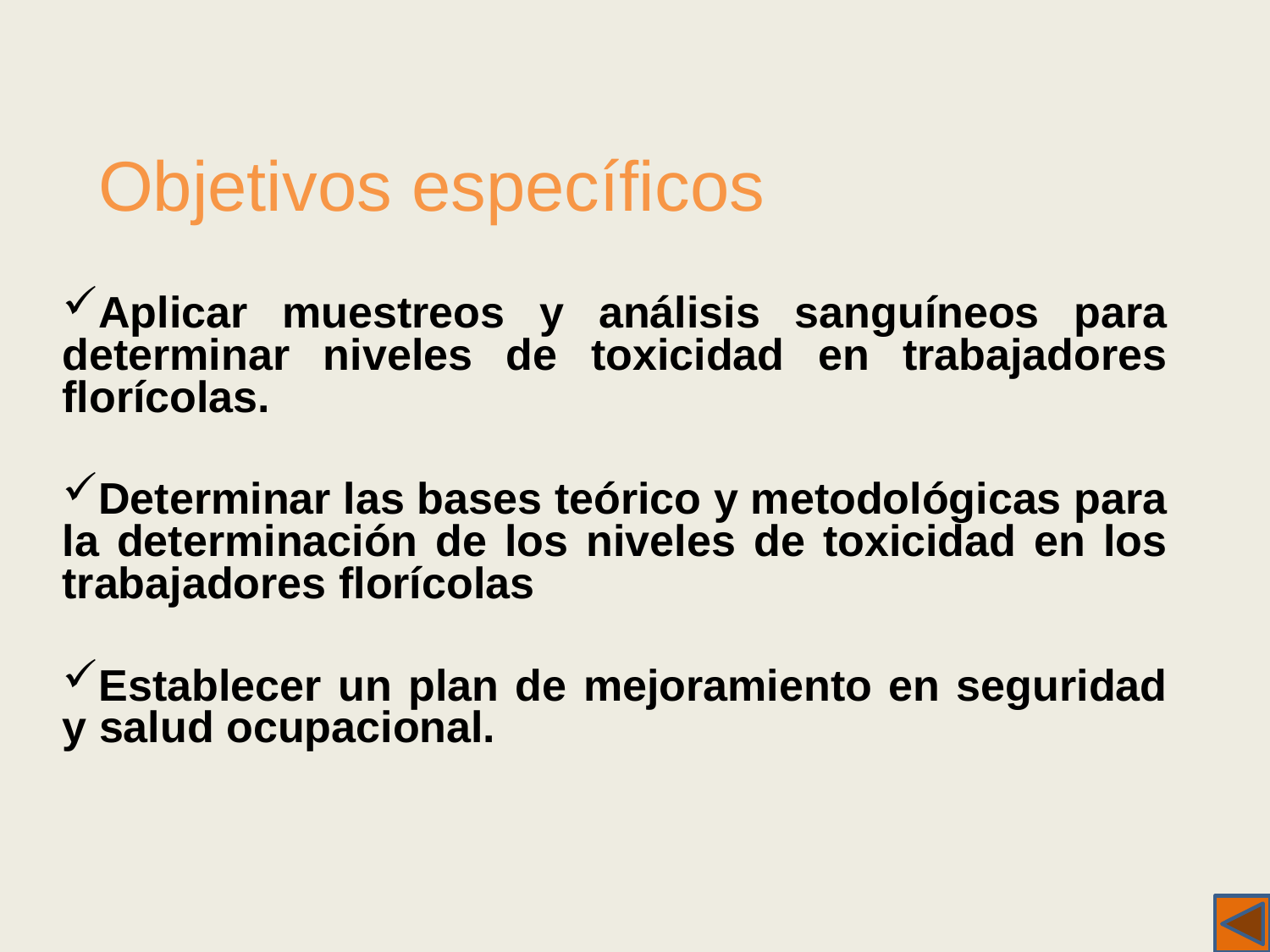

# Objetivos específicos
Aplicar muestreos y análisis sanguíneos para determinar niveles de toxicidad en trabajadores florícolas.

Determinar las bases teórico y metodológicas para la determinación de los niveles de toxicidad en los trabajadores florícolas

Establecer un plan de mejoramiento en seguridad y salud ocupacional.